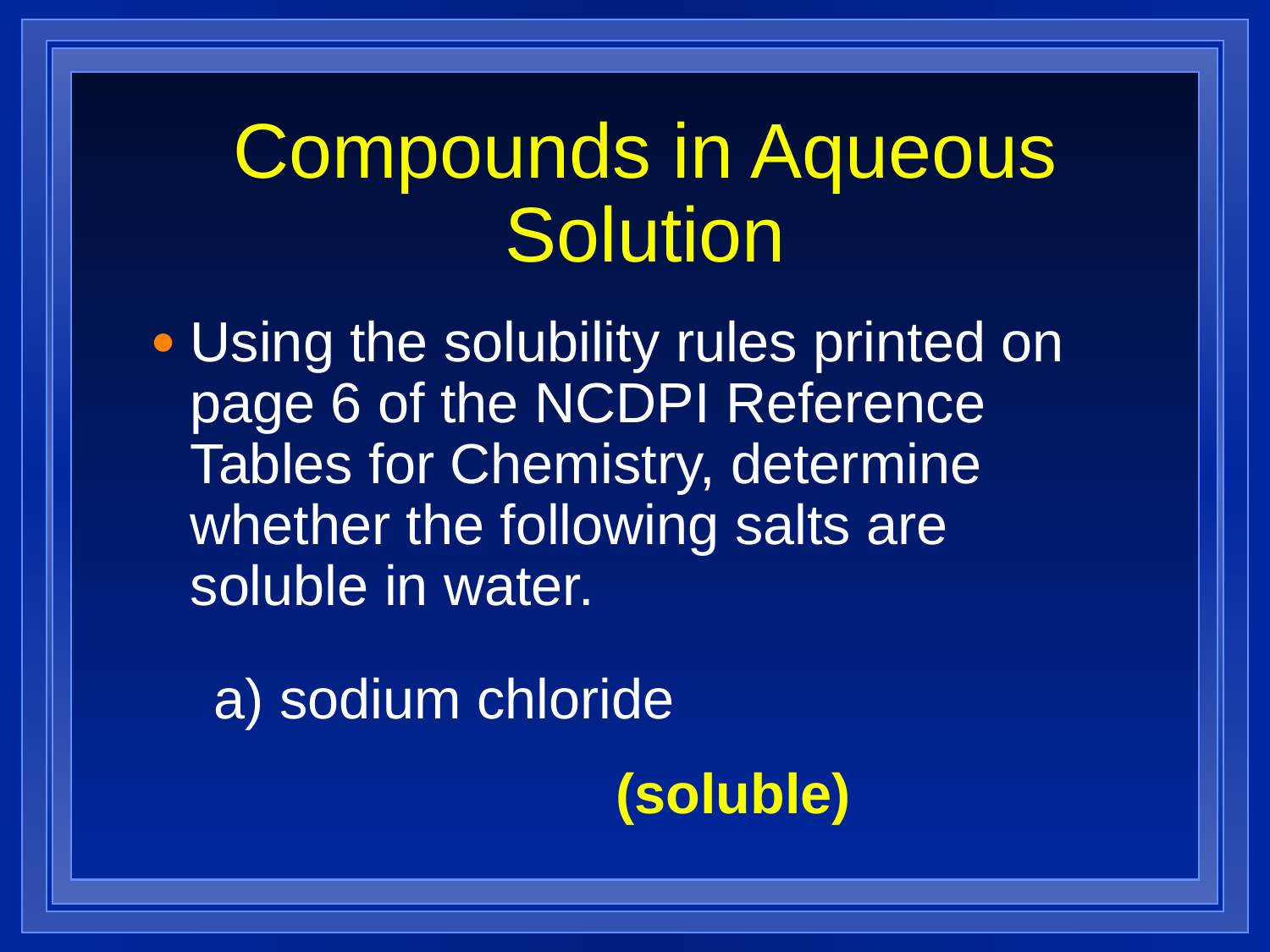

# Compounds in Aqueous Solution
Using the solubility rules printed on page 6 of the NCDPI Reference Tables for Chemistry, determine whether the following salts are soluble in water.
a) sodium chloride
(soluble)